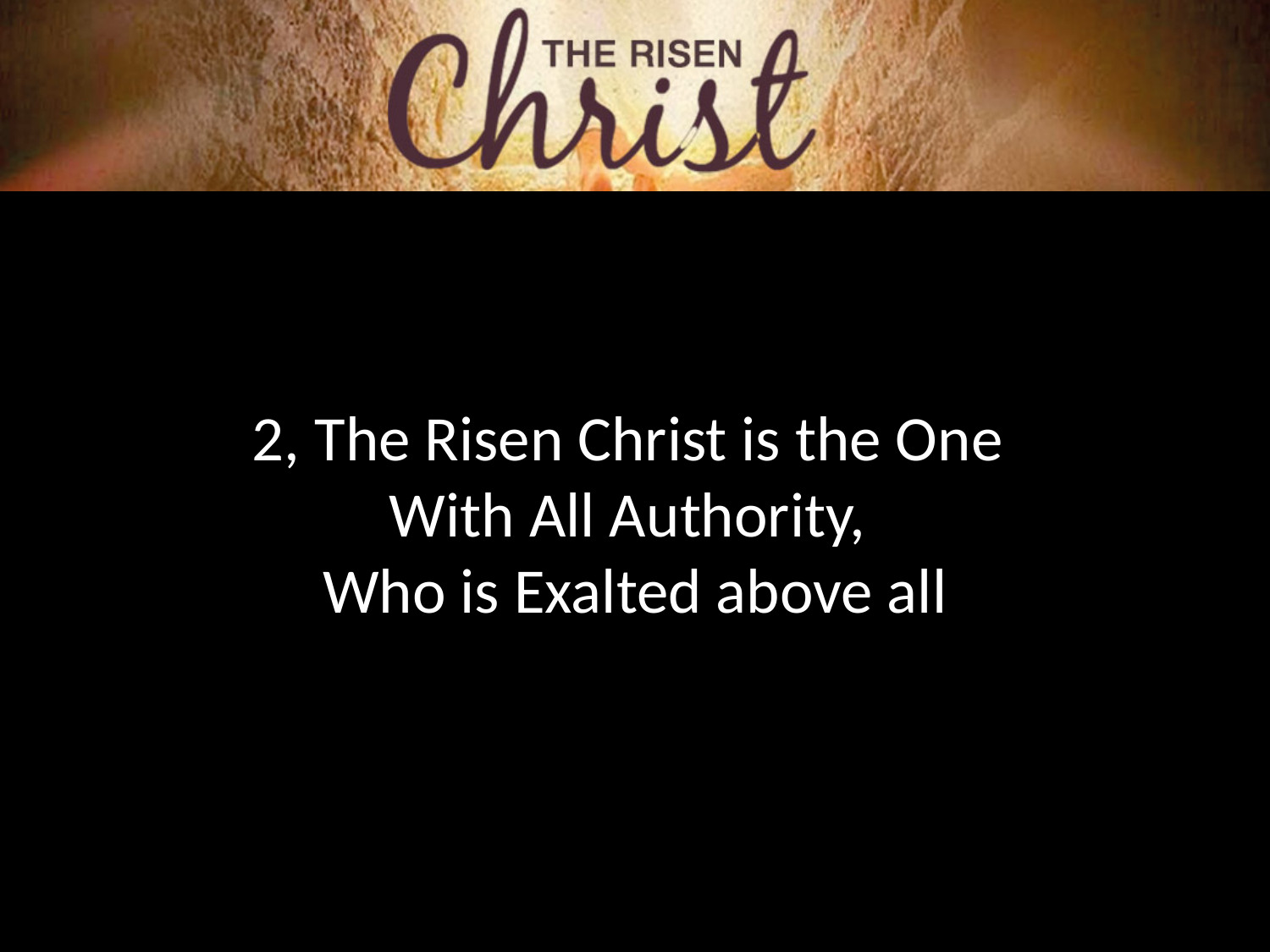

2, The Risen Christ is the One
With All Authority,
Who is Exalted above all